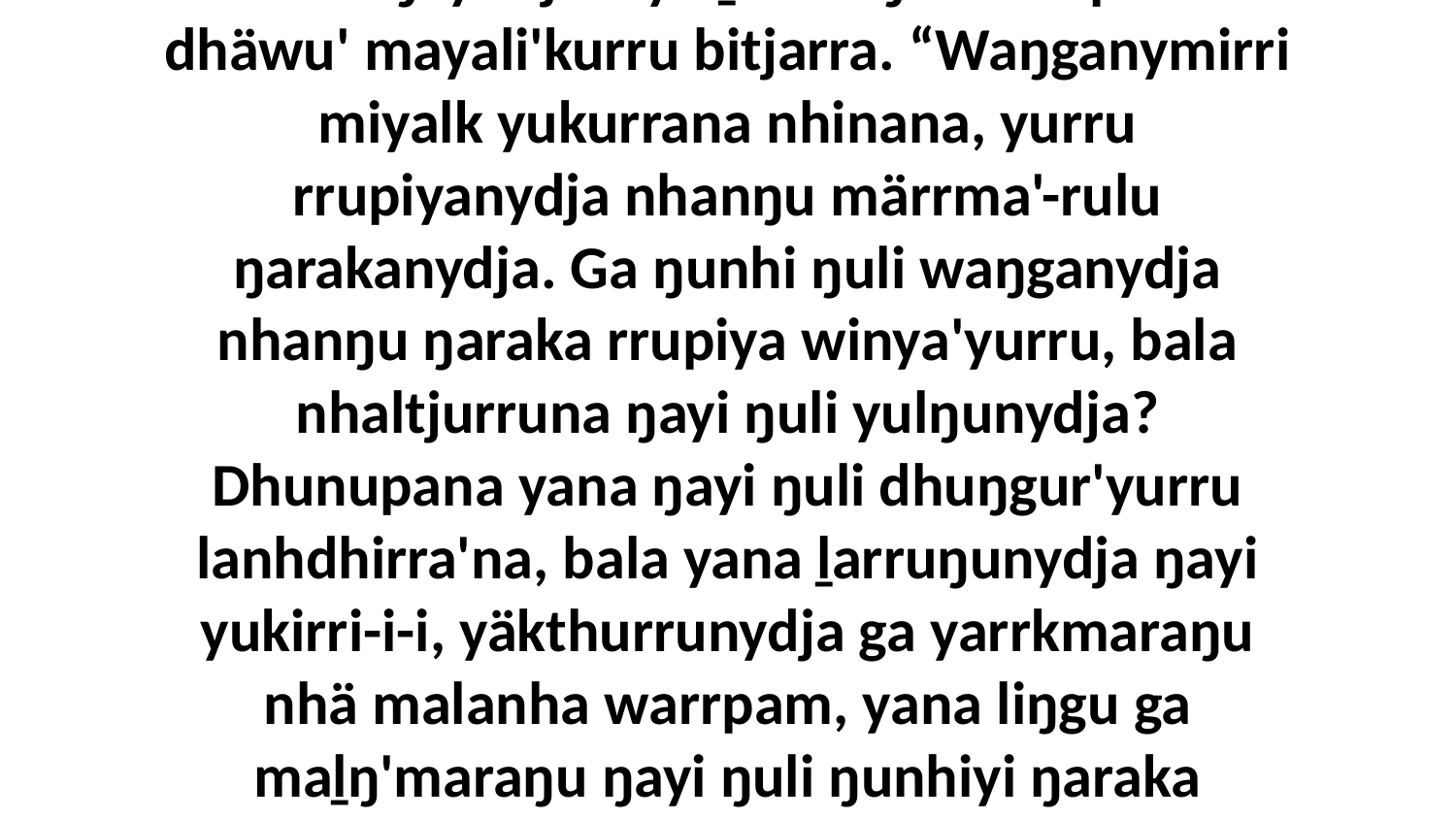

8 Bala ŋayi Djesuyu ḻakaraŋala wiripuna dhäwu' mayali'kurru bitjarra. “Waŋganymirri miyalk yukurrana nhinana, yurru rrupiyanydja nhanŋu märrma'-rulu ŋarakanydja. Ga ŋunhi ŋuli waŋganydja nhanŋu ŋaraka rrupiya winya'yurru, bala nhaltjurruna ŋayi ŋuli yulŋunydja? Dhunupana yana ŋayi ŋuli dhuŋgur'yurru lanhdhirra'na, bala yana ḻarruŋunydja ŋayi yukirri-i-i, yäkthurrunydja ga yarrkmaraŋu nhä malanha warrpam, yana liŋgu ga maḻŋ'maraŋu ŋayi ŋuli ŋunhiyi ŋaraka rrupiya.